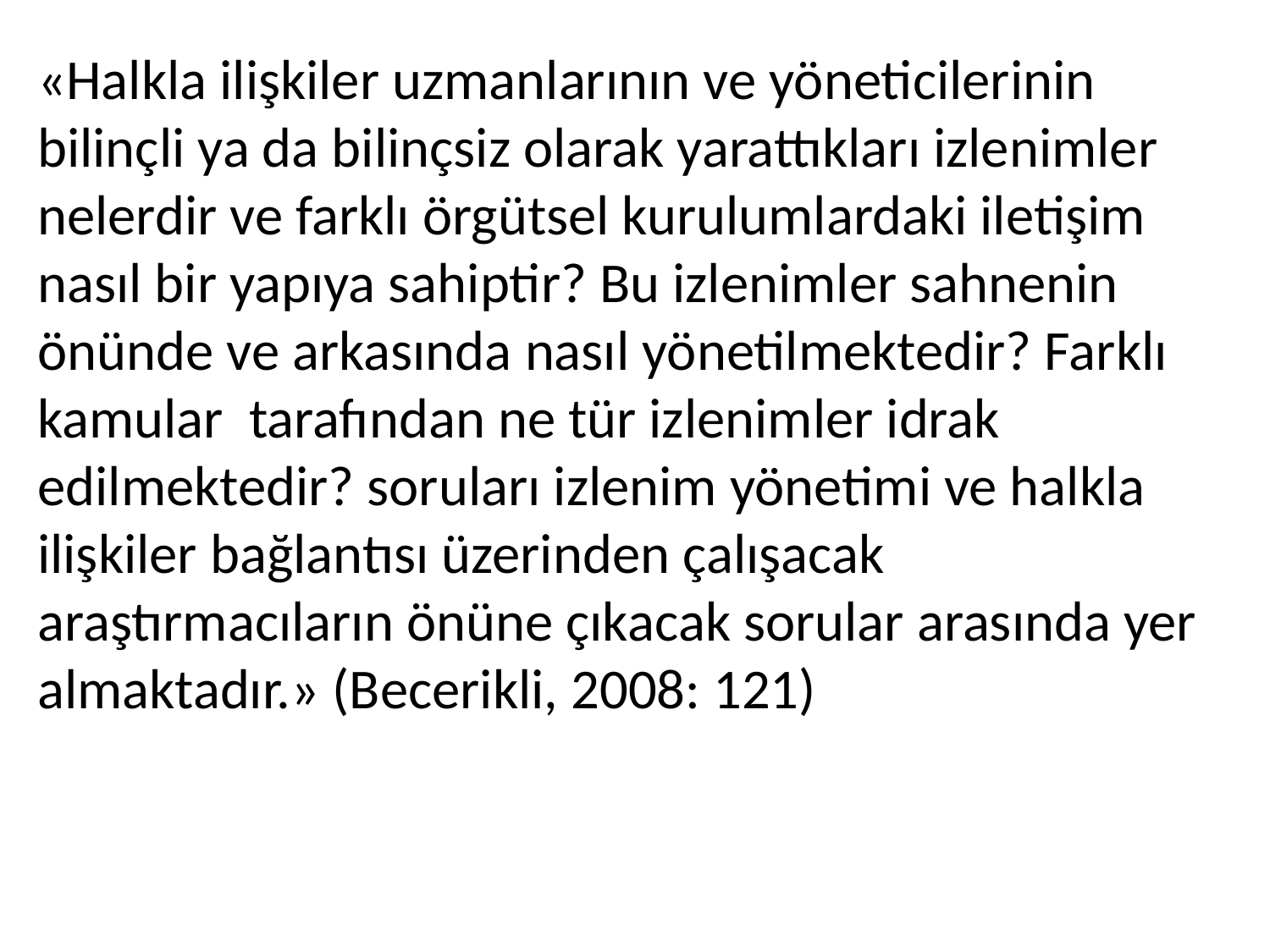

«Halkla ilişkiler uzmanlarının ve yöneticilerinin bilinçli ya da bilinçsiz olarak yarattıkları izlenimler nelerdir ve farklı örgütsel kurulumlardaki iletişim nasıl bir yapıya sahiptir? Bu izlenimler sahnenin önünde ve arkasında nasıl yönetilmektedir? Farklı kamular  tarafından ne tür izlenimler idrak edilmektedir? soruları izlenim yönetimi ve halkla ilişkiler bağlantısı üzerinden çalışacak araştırmacıların önüne çıkacak sorular arasında yer almaktadır.» (Becerikli, 2008: 121)